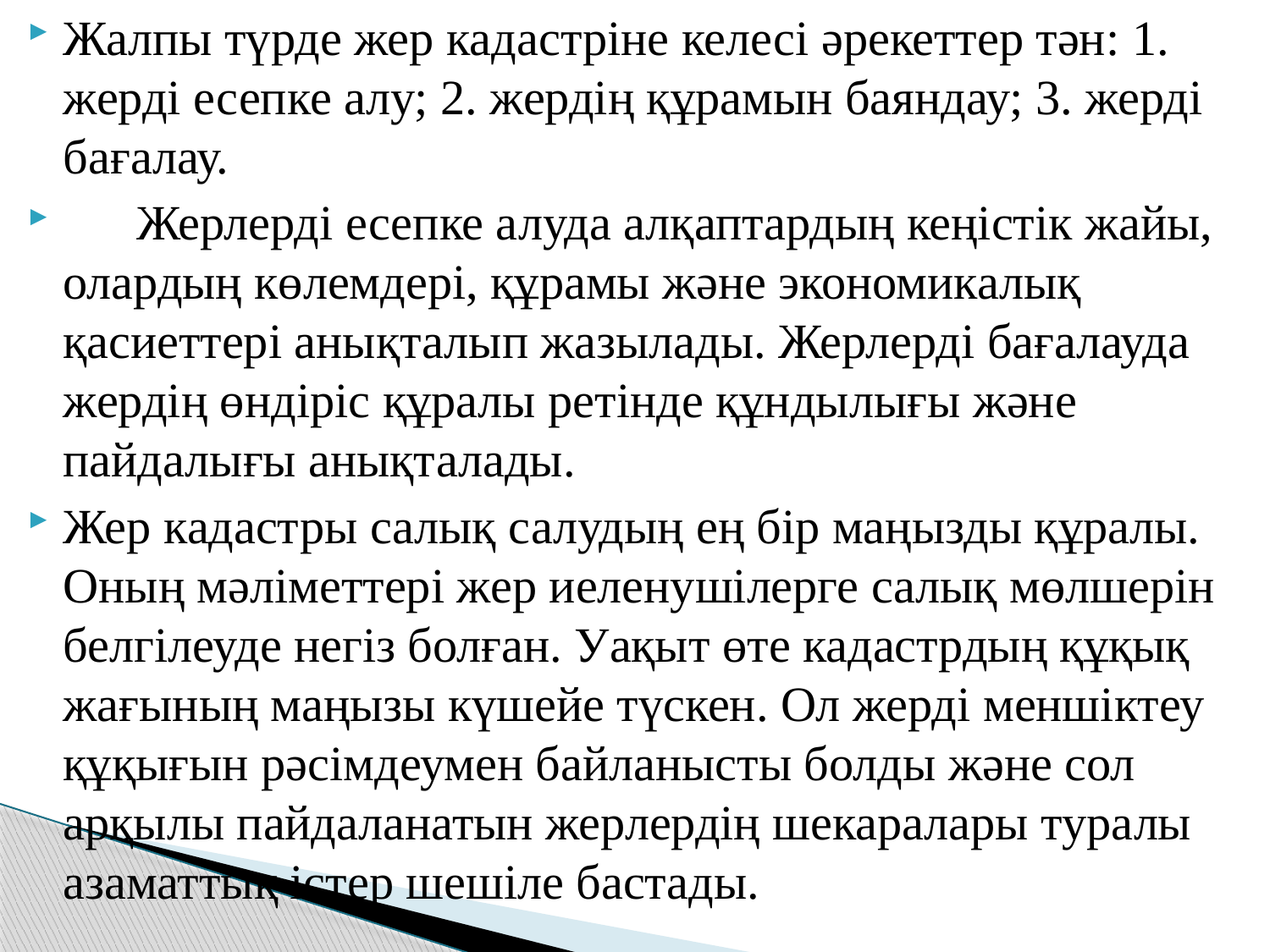

Жалпы түрде жер кадастріне келесі әрекеттер тән: 1. жерді есепке алу; 2. жердің құрамын баяндау; 3. жерді бағалау.
      Жерлерді есепке алуда алқаптардың кеңістік жайы, олардың көлемдері, құрамы және экономикалық қасиеттері анықталып жазылады. Жерлерді бағалауда жердің өндіріс құралы ретінде құндылығы және пайдалығы анықталады.
Жер кадастры салық салудың ең бір маңызды құралы. Оның мәліметтері жер иеленушілерге салық мөлшерін белгілеуде негіз болған. Уақыт өте кадастрдың құқық жағының маңызы күшейе түскен. Ол жерді меншіктеу құқығын рәсімдеумен байланысты болды және сол арқылы пайдаланатын жерлердің шекаралары туралы азаматтық істер шешіле бастады.